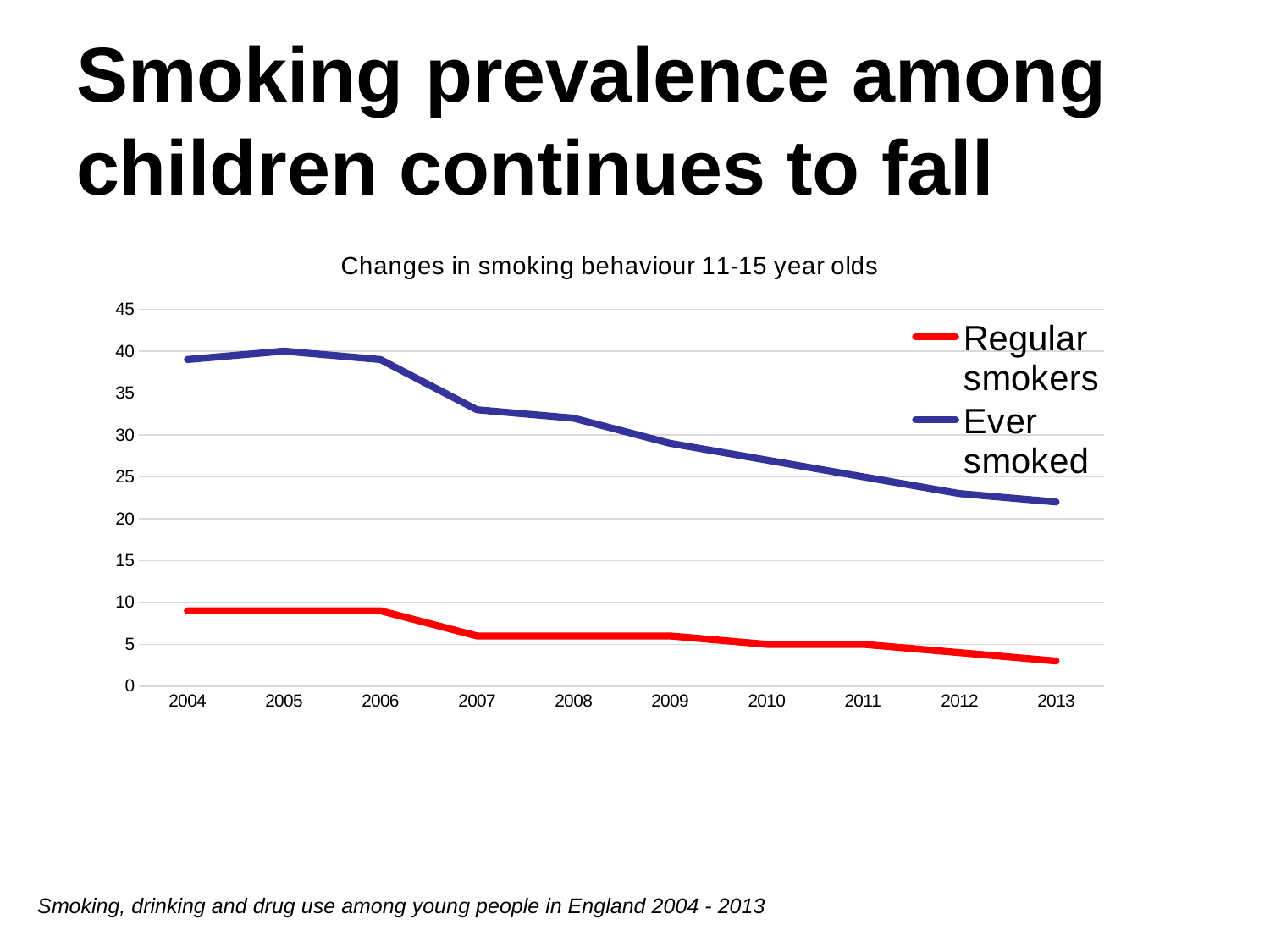

# Smoking prevalence among children continues to fall

### Chart: Changes in smoking behaviour 11-15 year olds

| Category | Regular smokers | Ever smoked |
|---|---|---|
| 2004 | 9.0 | 39.0 |
| 2005 | 9.0 | 40.0 |
| 2006 | 9.0 | 39.0 |
| 2007 | 6.0 | 33.0 |
| 2008 | 6.0 | 32.0 |
| 2009 | 6.0 | 29.0 |
| 2010 | 5.0 | 27.0 |
| 2011 | 5.0 | 25.0 |
| 2012 | 4.0 | 23.0 |
| 2013 | 3.0 | 22.0 |
Smoking, drinking and drug use among young people in England 2004 - 2013